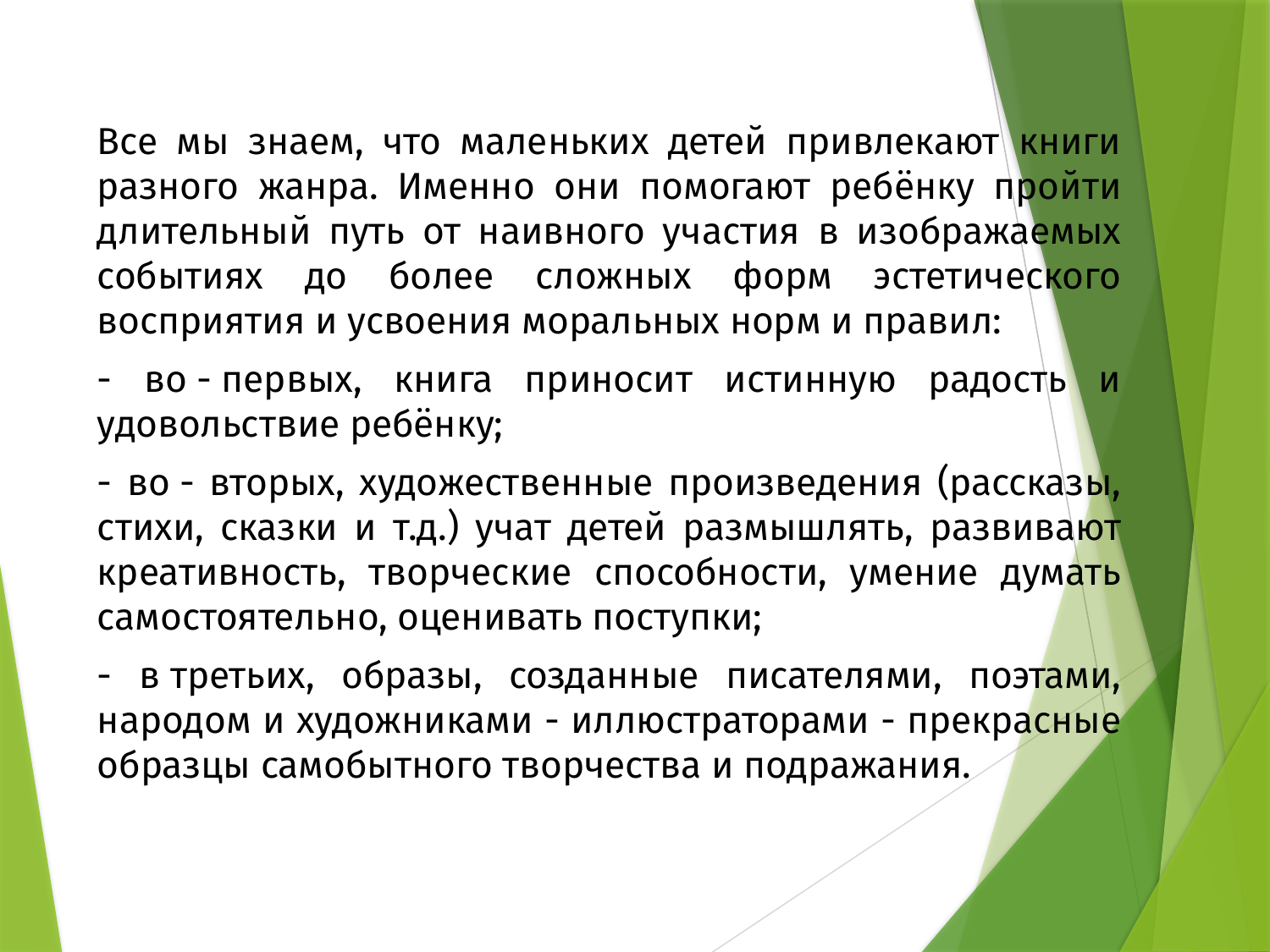

Все мы знаем, что маленьких детей привлекают книги разного жанра. Именно они помогают ребёнку пройти длительный путь от наивного участия в изображаемых событиях до более сложных форм эстетического восприятия и усвоения моральных норм и правил:
- во - первых, книга приносит истинную радость и удовольствие ребёнку;
- во - вторых, художественные произведения (рассказы, стихи, сказки и т.д.) учат детей размышлять, развивают креативность, творческие способности, умение думать самостоятельно, оценивать поступки;
- в третьих, образы, созданные писателями, поэтами, народом и художниками - иллюстраторами - прекрасные образцы самобытного творчества и подражания.